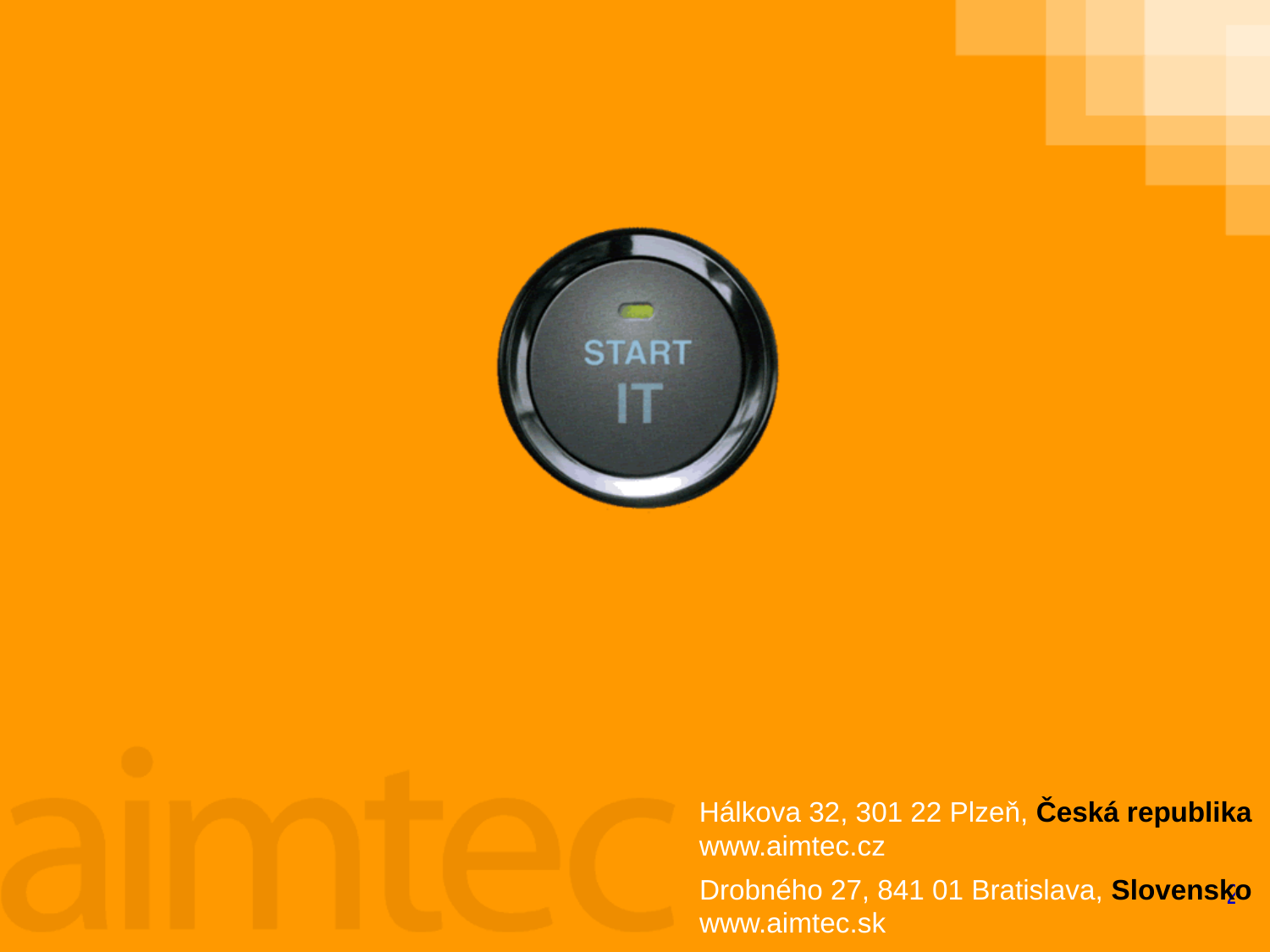

Hálkova 32, 301 22 Plzeň, Česká republika
www.aimtec.cz
Drobného 27, 841 01 Bratislava, Slovensko
www.aimtec.sk
24